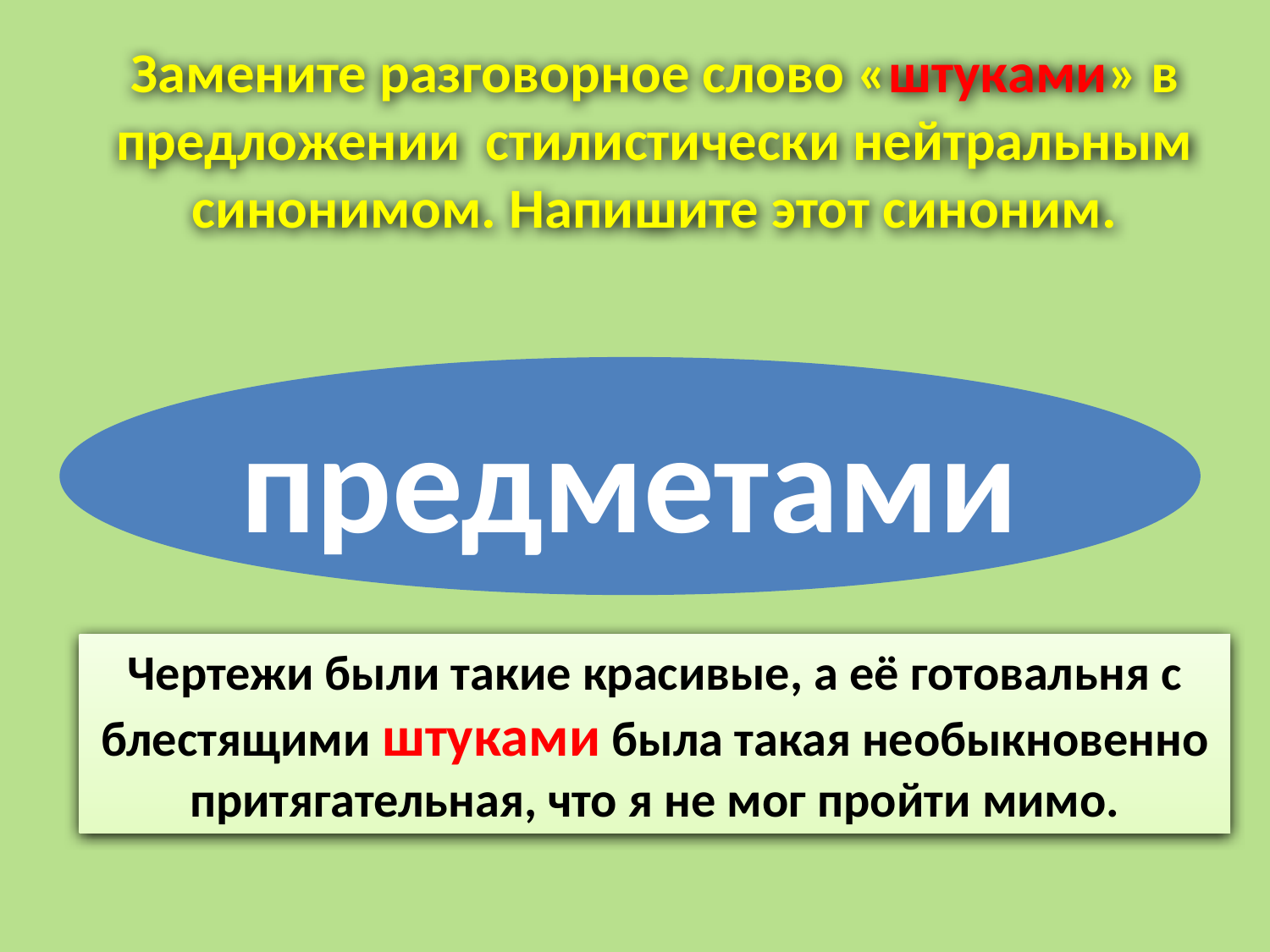

Замените разговорное слово «штуками» в предложении  стилистически нейтральным синонимом. Напишите этот синоним.

предметами
Чертежи были такие красивые, а её готовальня с блестящими штуками была такая необыкновенно притягательная, что я не мог пройти мимо.